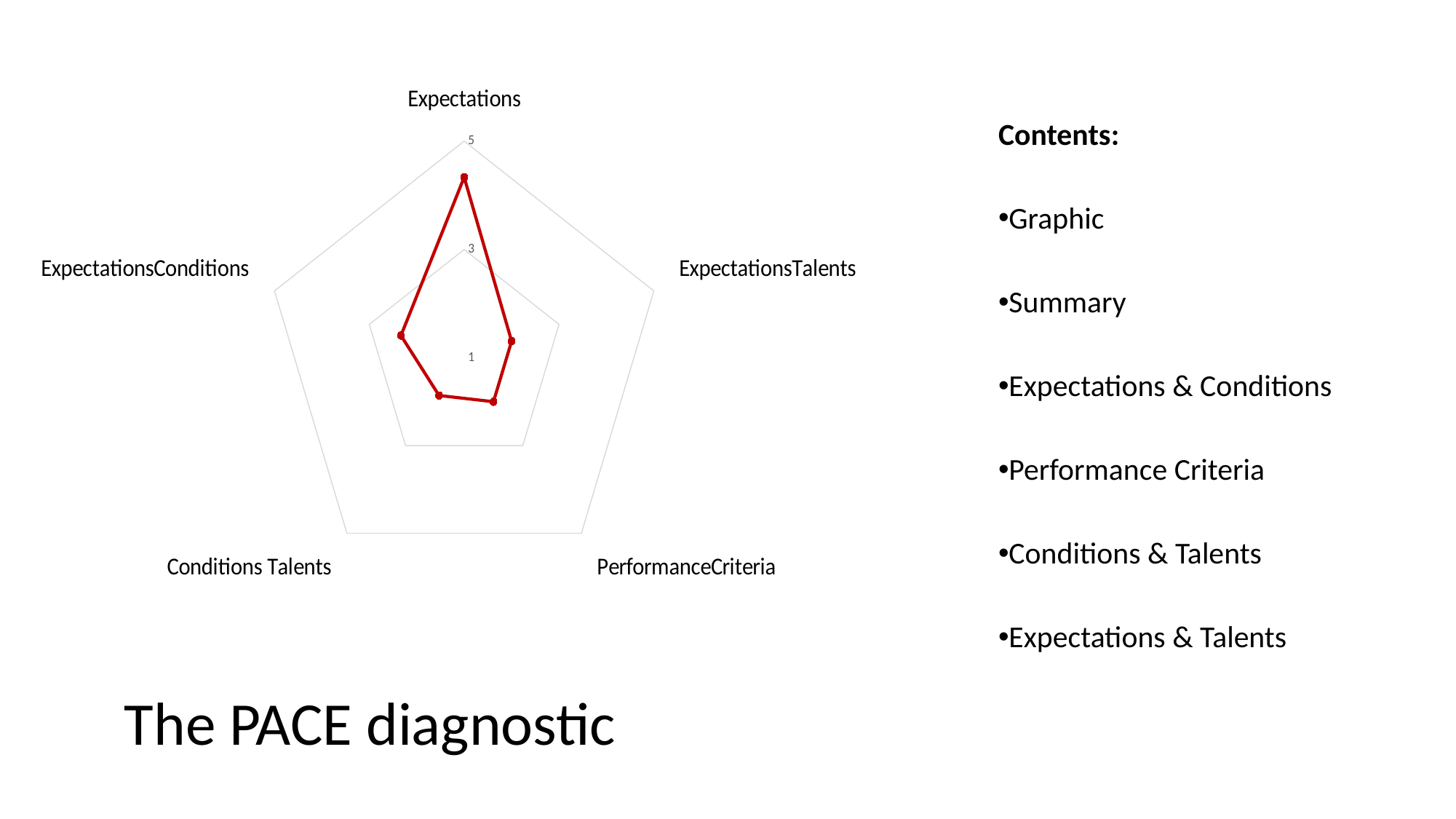

### Chart

| Category |  |  |
|---|---|---|
| Expectations | None | 4.333333333333333 |
| ExpectationsTalents | None | 2.0 |
| PerformanceCriteria | None | 2.0 |
| Conditions Talents | None | 1.8571428571428572 |
| ExpectationsConditions | None | 2.3333333333333335 |
Contents:

Graphic

Summary

Expectations & Conditions

Performance Criteria

Conditions & Talents

Expectations & Talents
The PACE diagnostic